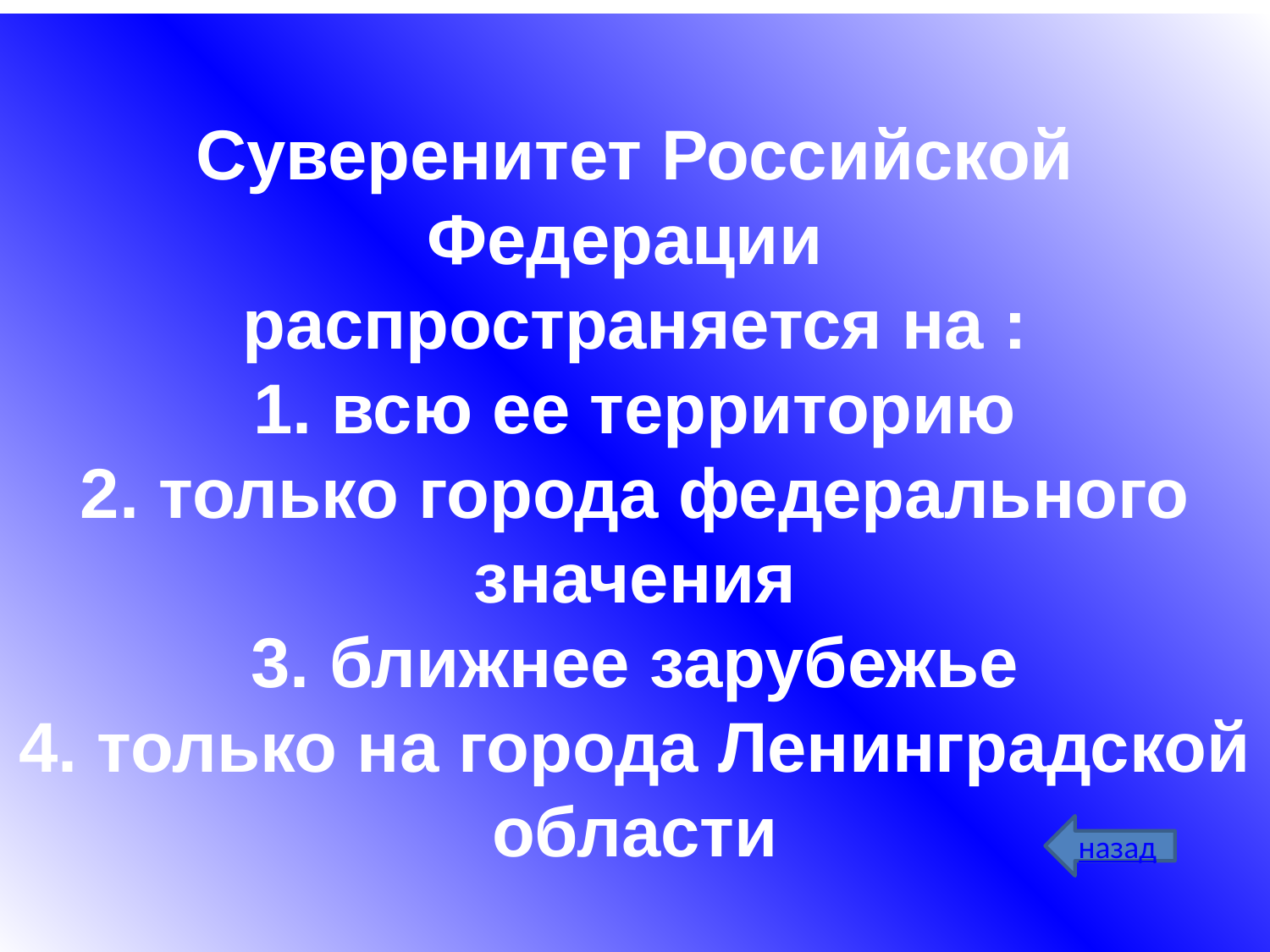

# Суверенитет Российской Федерации распространяется на : 1. всю ее территорию 2. только города федерального значения 3. ближнее зарубежье 4. только на города Ленинградской области
назад